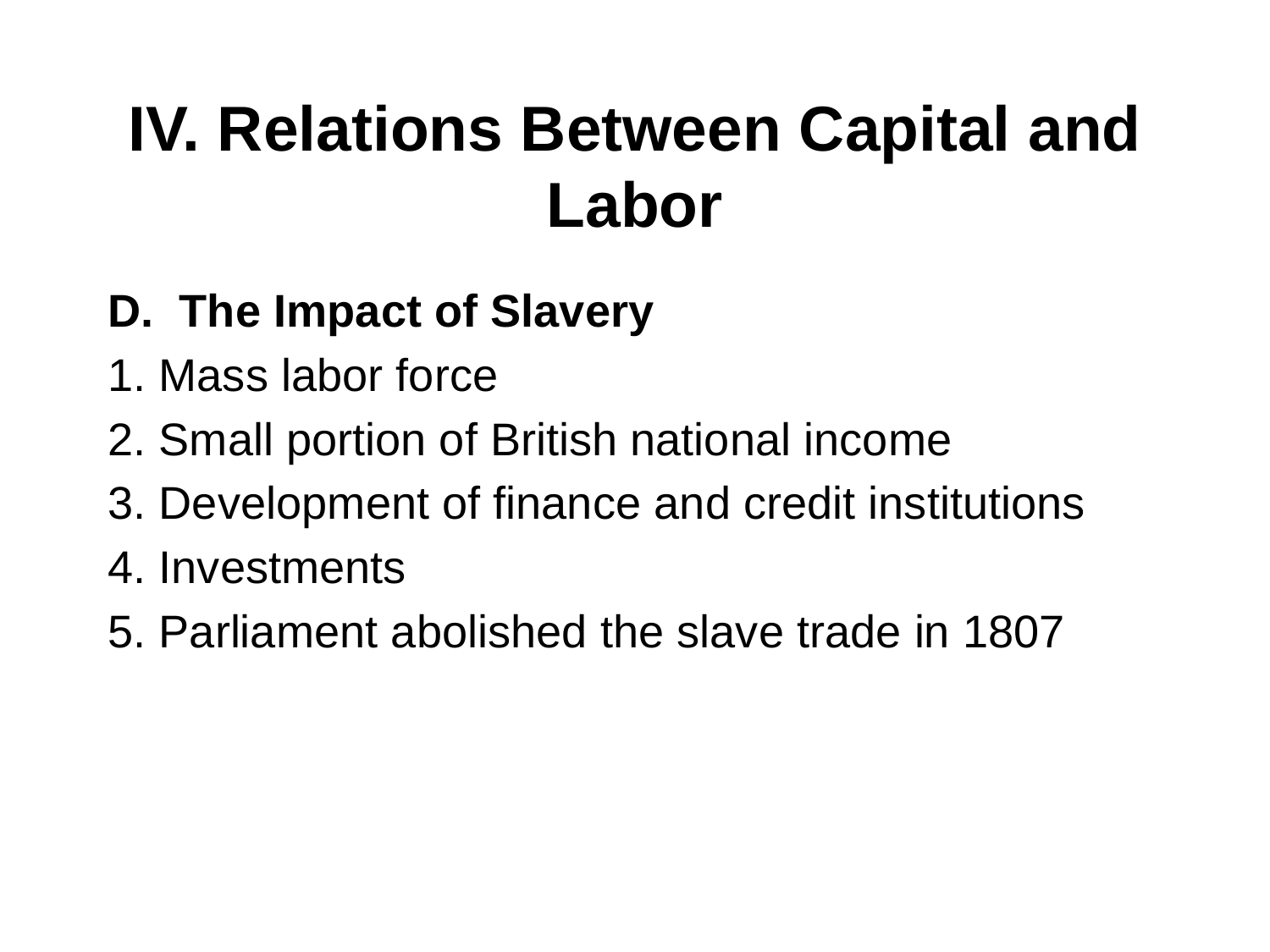

# IV. Relations Between Capital and Labor
The Impact of Slavery
1. Mass labor force
2. Small portion of British national income
3. Development of finance and credit institutions
4. Investments
5. Parliament abolished the slave trade in 1807